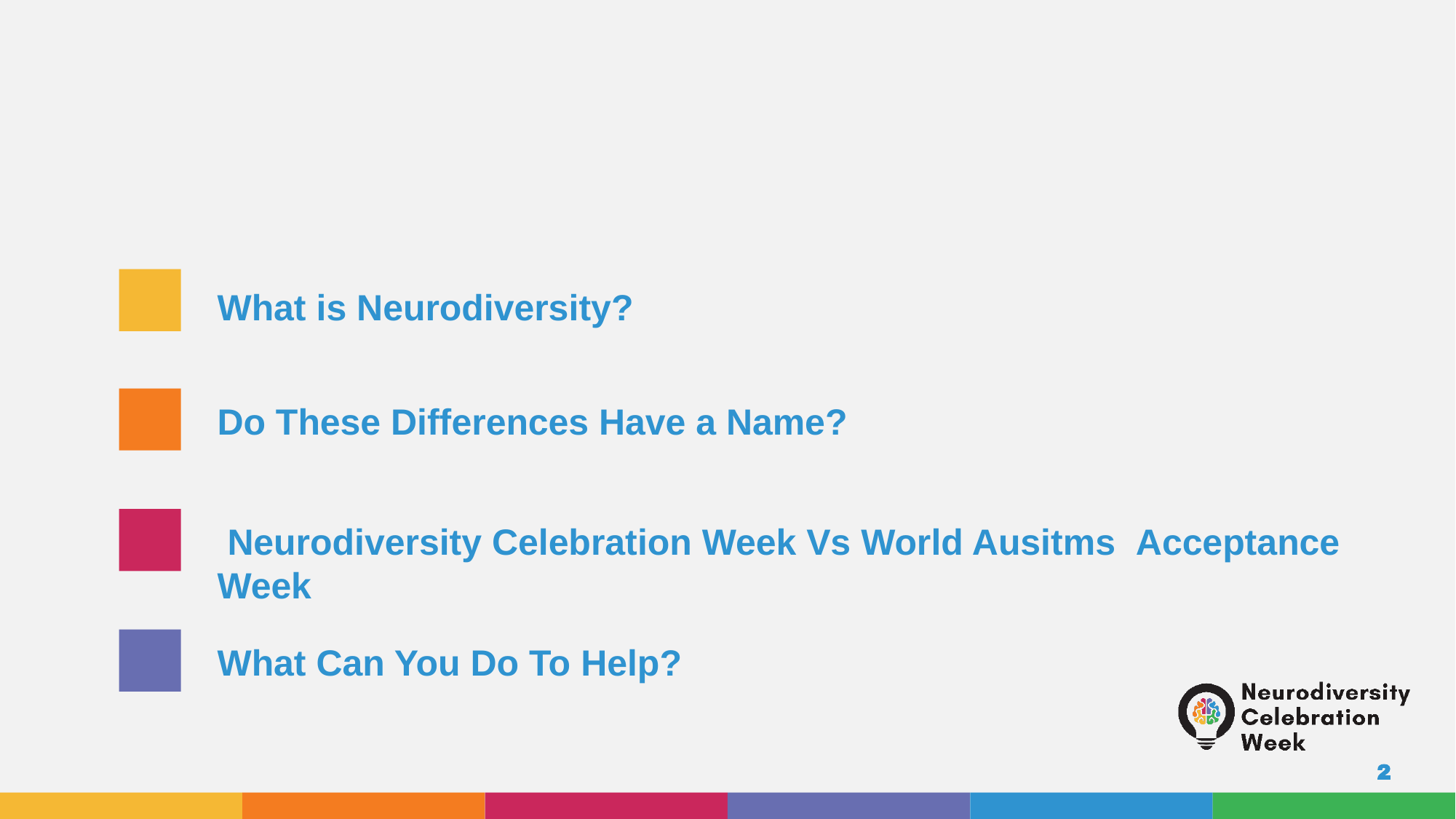

What is Neurodiversity?

Do These Differences Have a Name?
 Neurodiversity Celebration Week Vs World Ausitms  Acceptance Week

What Can You Do To Help?